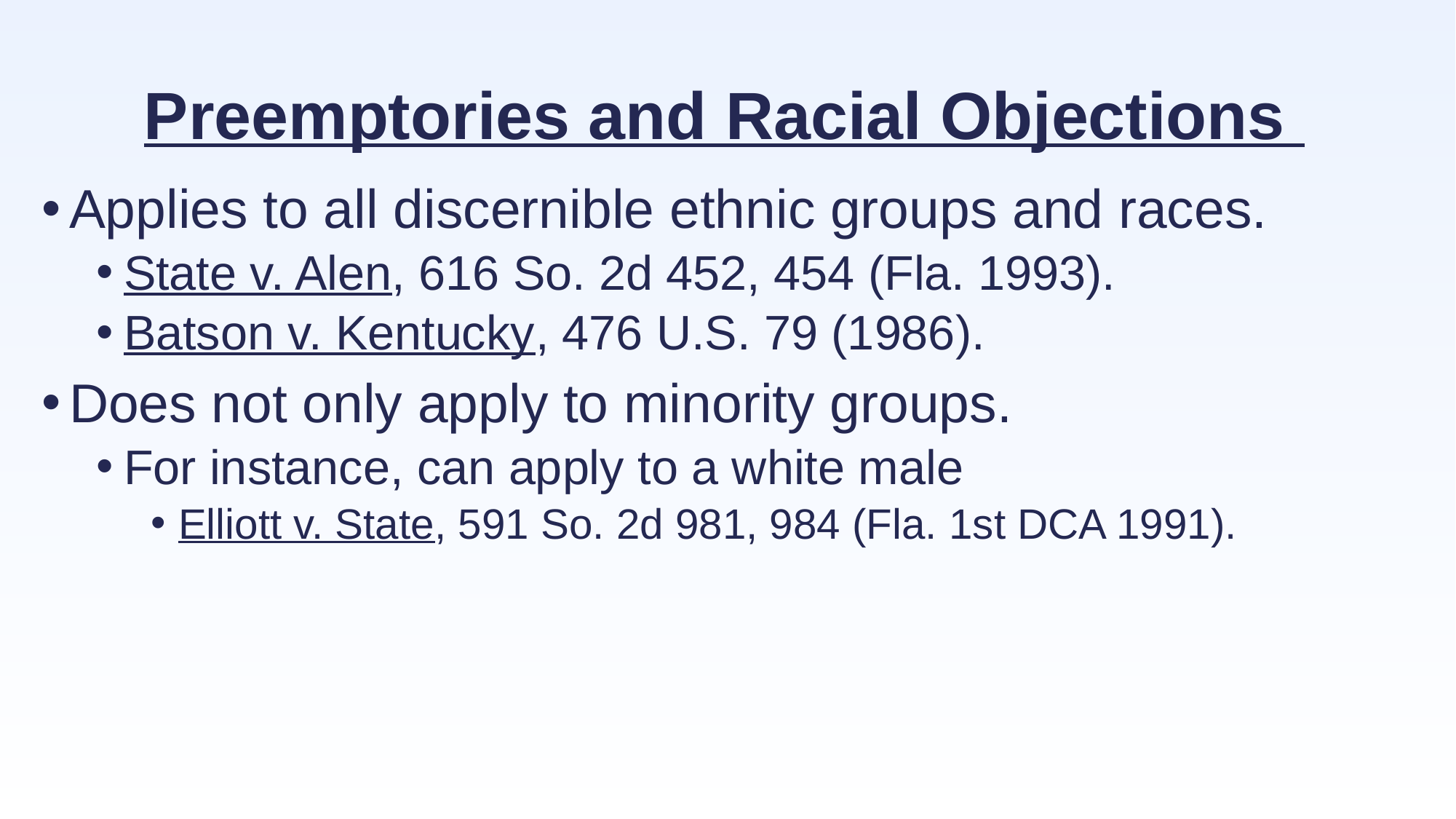

# Preemptories and Racial Objections
Applies to all discernible ethnic groups and races.
State v. Alen, 616 So. 2d 452, 454 (Fla. 1993).
Batson v. Kentucky, 476 U.S. 79 (1986).
Does not only apply to minority groups.
For instance, can apply to a white male
Elliott v. State, 591 So. 2d 981, 984 (Fla. 1st DCA 1991).